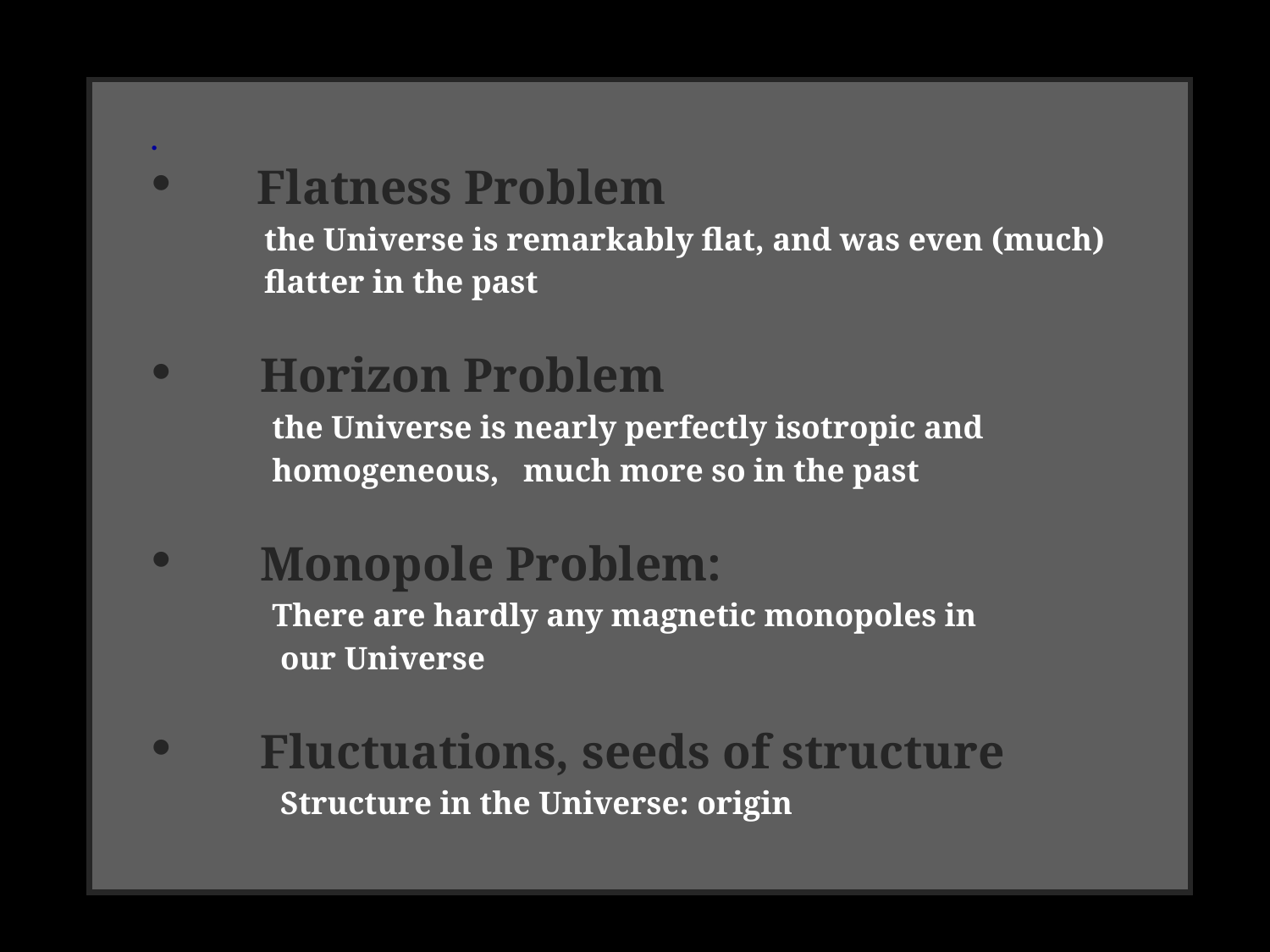

Flatness Problem
              the Universe is remarkably flat, and was even (much)
              flatter in the past

         Horizon Problem
               the Universe is nearly perfectly isotropic and
               homogeneous,   much more so in the past

         Monopole Problem:
               There are hardly any magnetic monopoles in
                our Universe

         Fluctuations, seeds of structure
                Structure in the Universe: origin